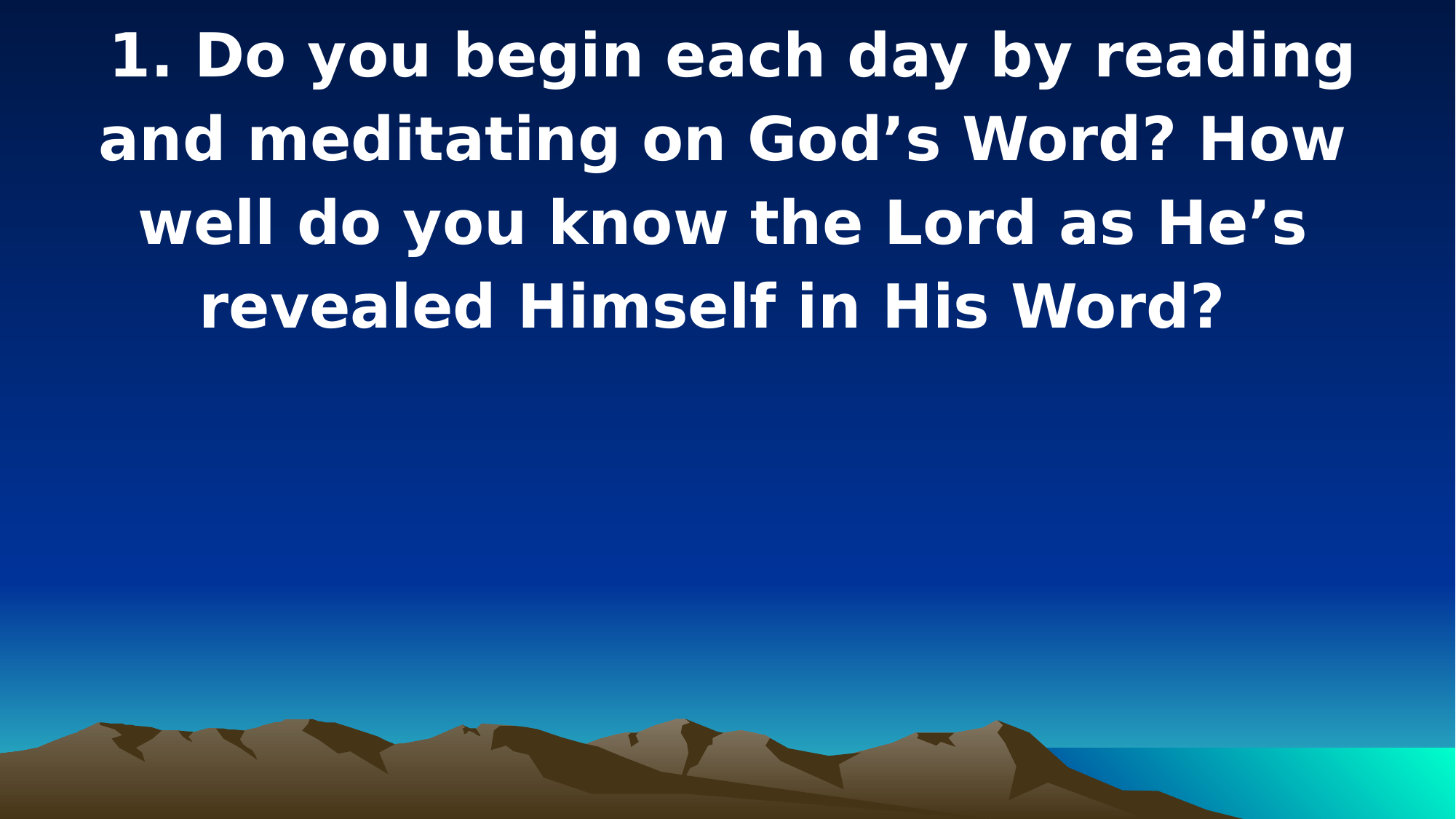

1. Do you begin each day by reading and meditating on God’s Word? How well do you know the Lord as He’s revealed Himself in His Word?